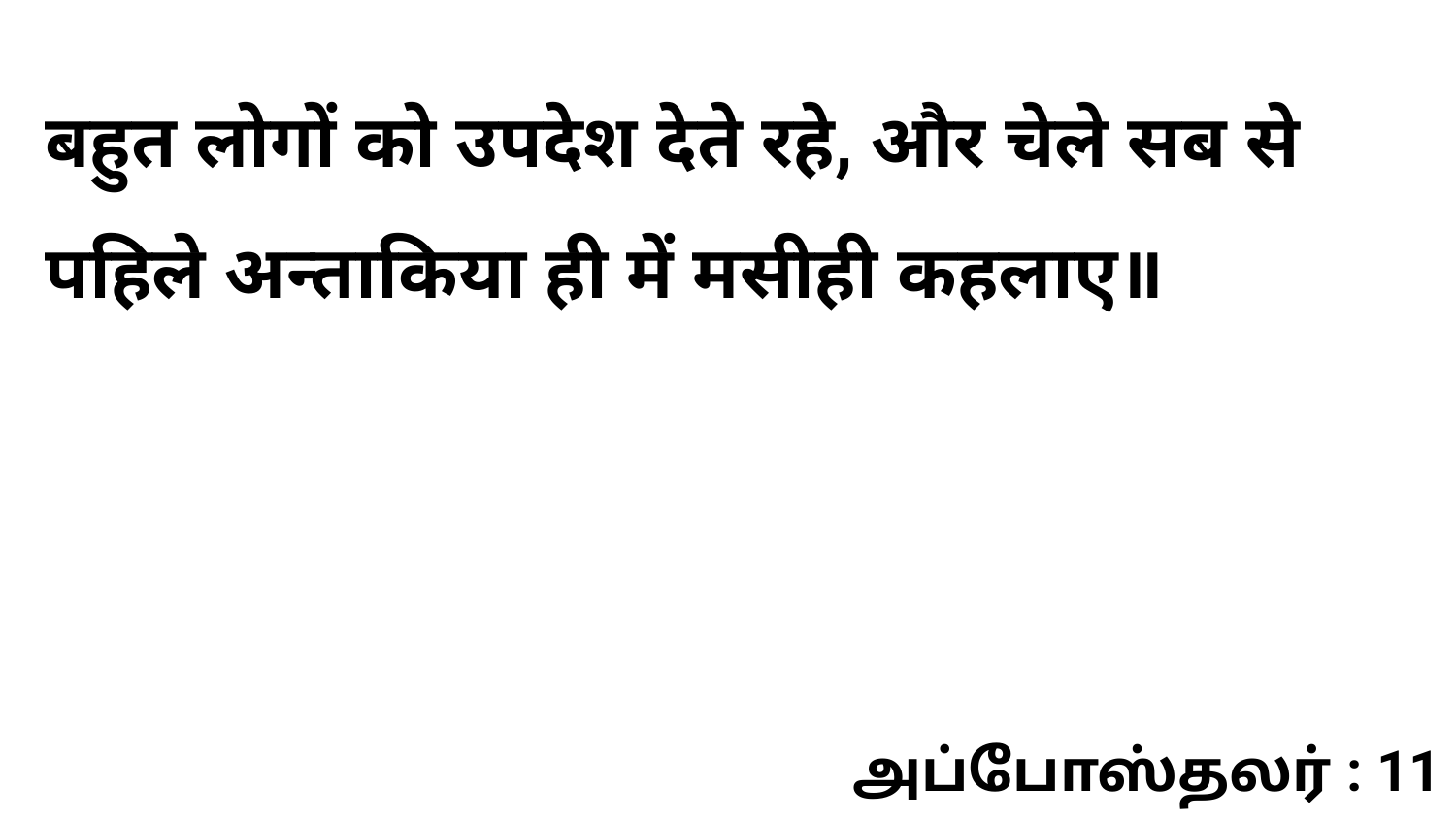

बहुत लोगों को उपदेश देते रहे, और चेले सब से पहिले अन्ताकिया ही में मसीही कहलाए॥
அப்போஸ்தலர் : 11